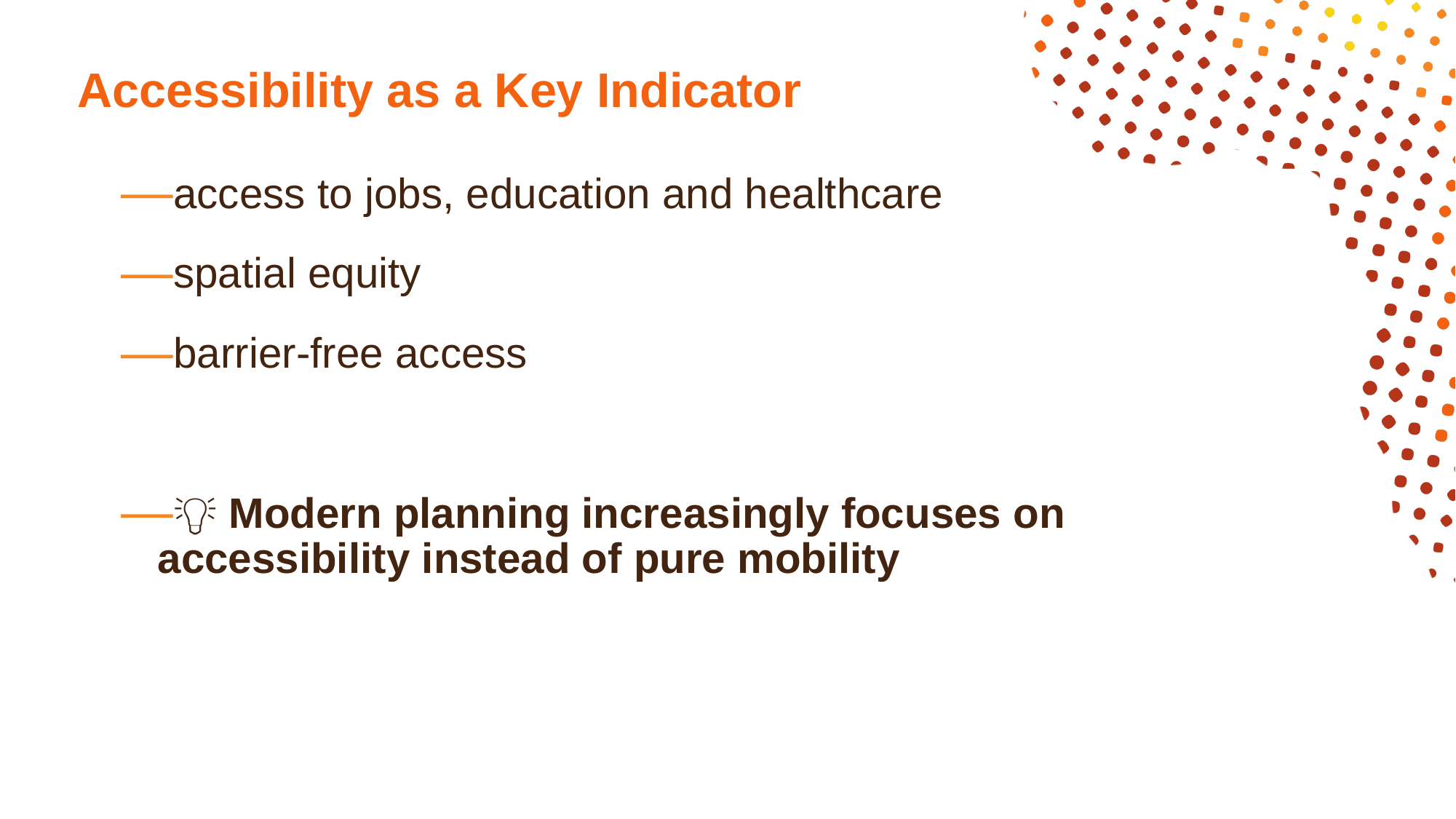

# Accessibility as a Key Indicator
access to jobs, education and healthcare
spatial equity
barrier-free access

💡 Modern planning increasingly focuses on accessibility instead of pure mobility